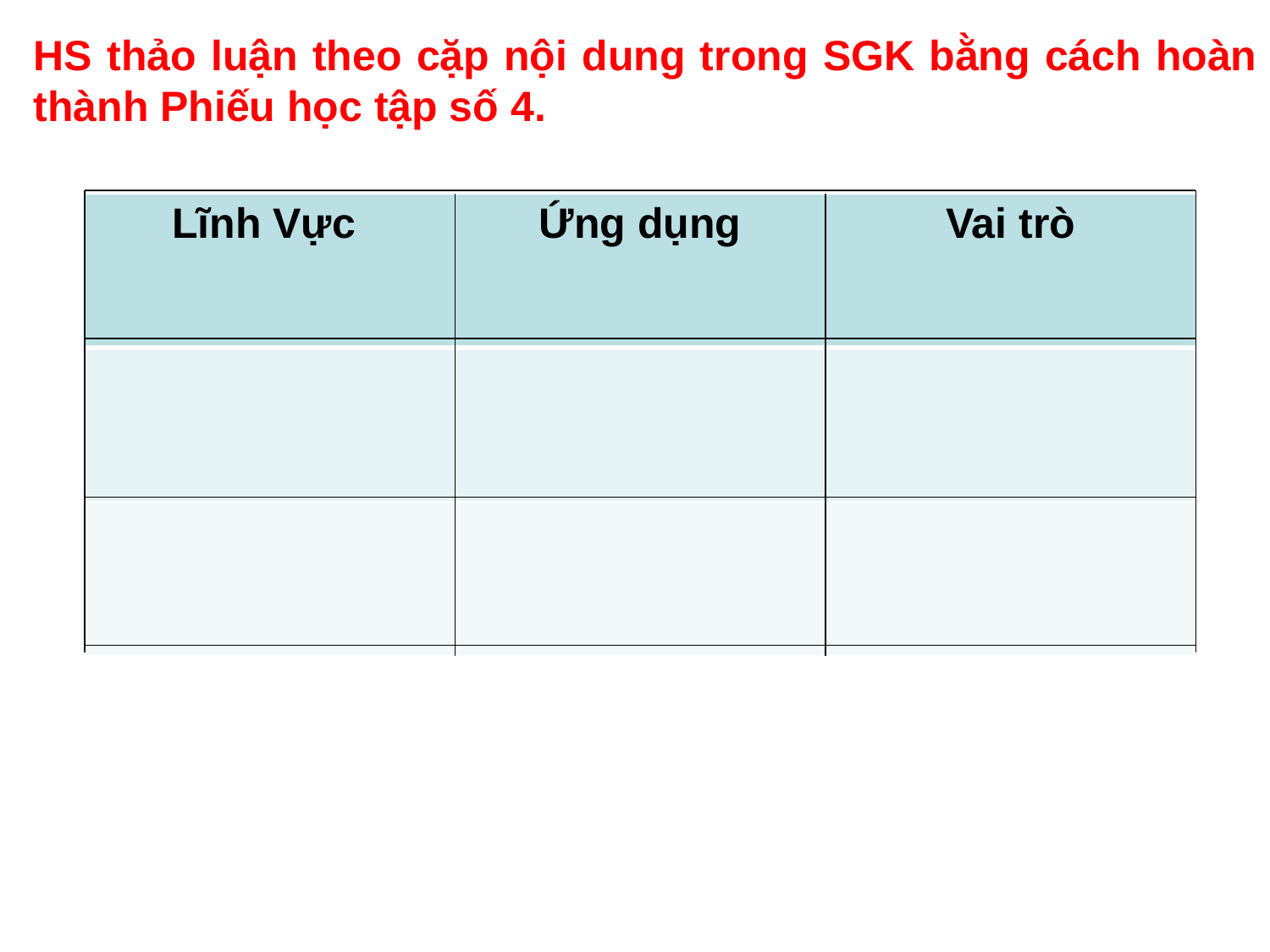

HS thảo luận theo cặp nội dung trong SGK bằng cách hoàn thành Phiếu học tập số 4.
| Lĩnh Vực | Ứng dụng | Vai trò |
| --- | --- | --- |
|  |  |  |
|  |  |  |
|  |  |
| --- | --- |
|  |  |